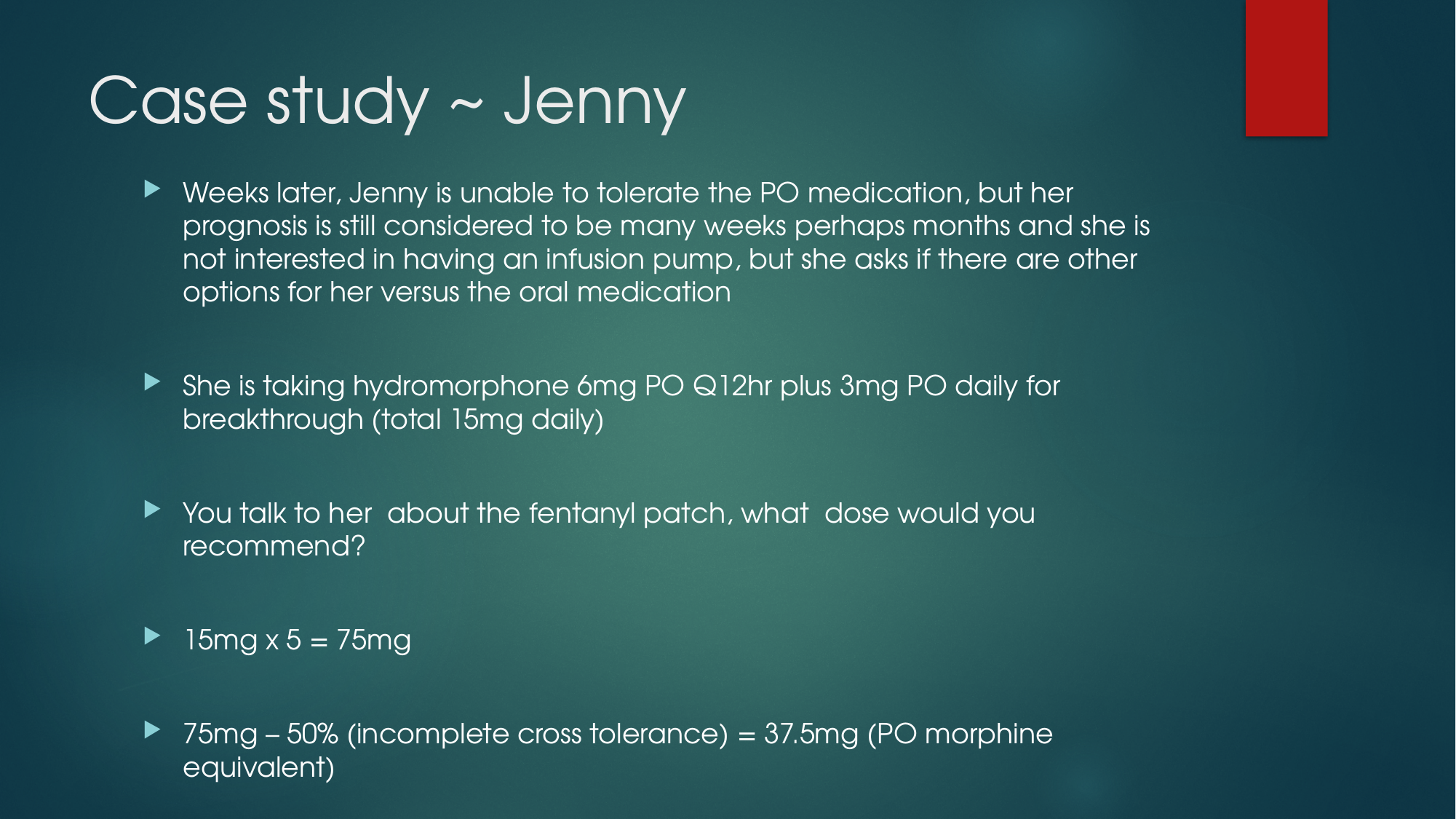

# Case study ~ Jenny
Weeks later, Jenny is unable to tolerate the PO medication, but her prognosis is still considered to be many weeks perhaps months and she is not interested in having an infusion pump, but she asks if there are other options for her versus the oral medication

She is taking hydromorphone 6mg PO Q12hr plus 3mg PO daily for breakthrough (total 15mg daily)

You talk to her  about the fentanyl patch, what  dose would you recommend?

15mg x 5 = 75mg

75mg – 50% (incomplete cross tolerance) = 37.5mg (PO morphine equivalent)